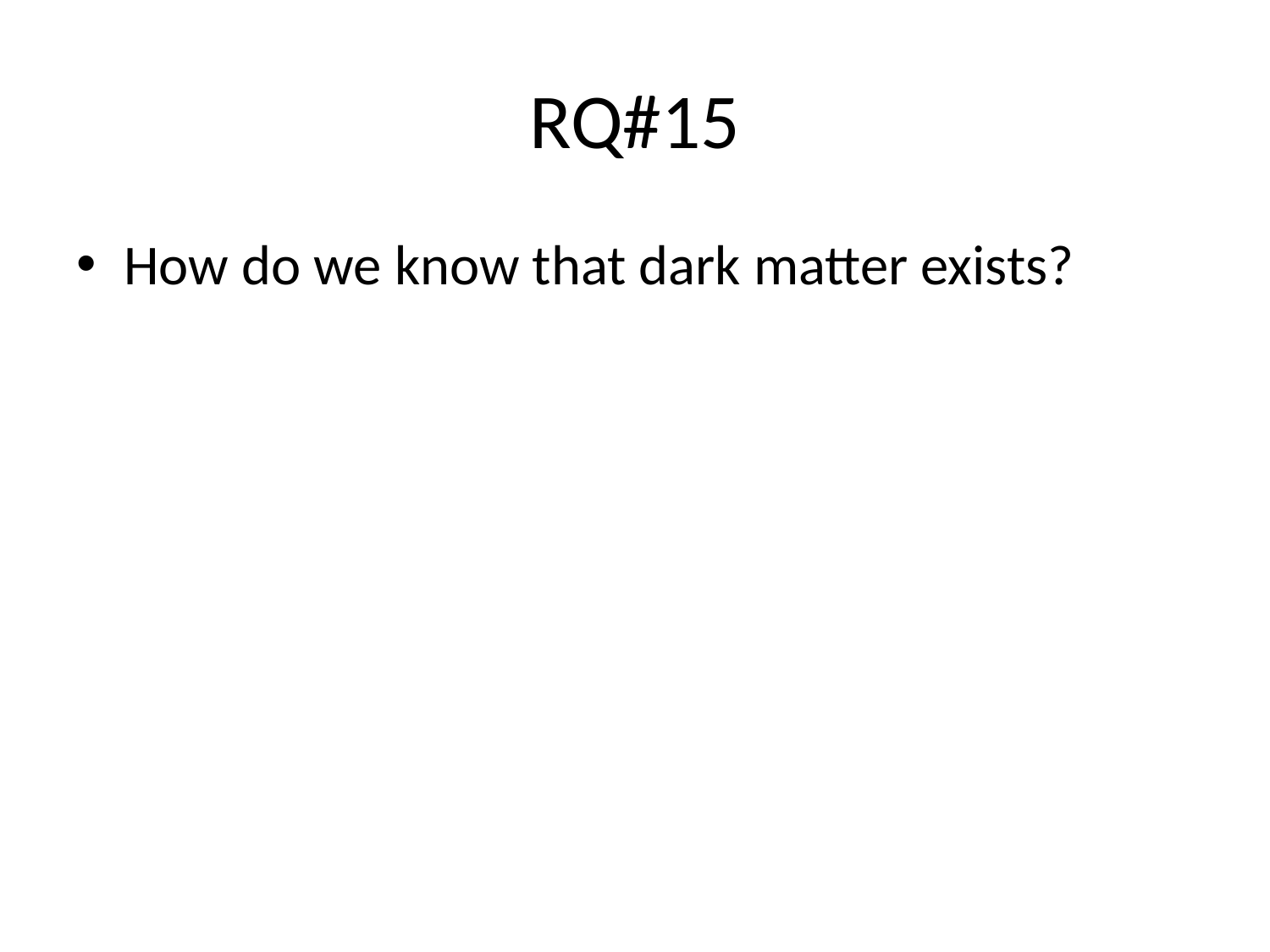

# RQ#15
How do we know that dark matter exists?